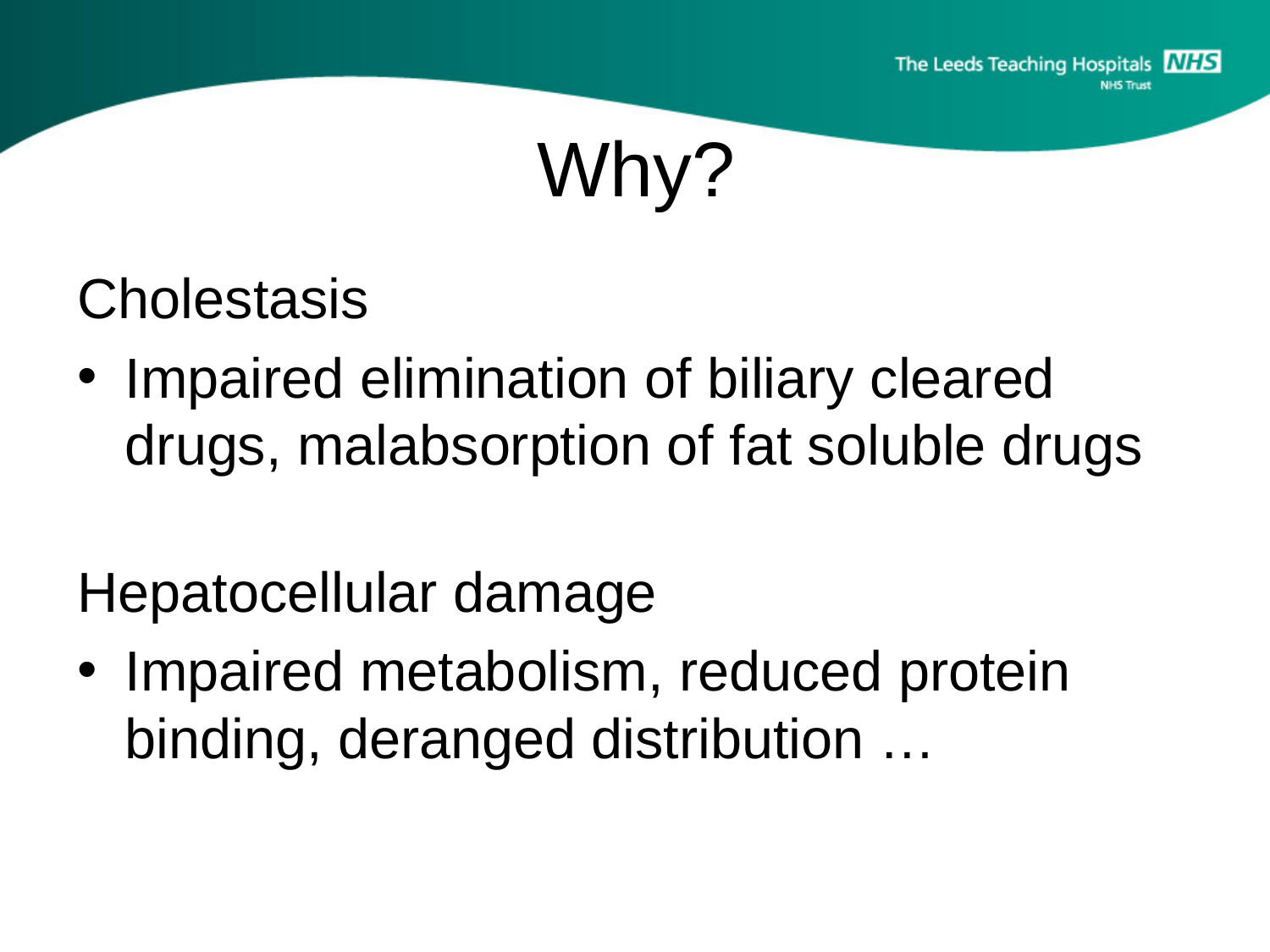

# Why?
Cholestasis
Impaired elimination of biliary cleared drugs, malabsorption of fat soluble drugs
Hepatocellular damage
Impaired metabolism, reduced protein binding, deranged distribution …